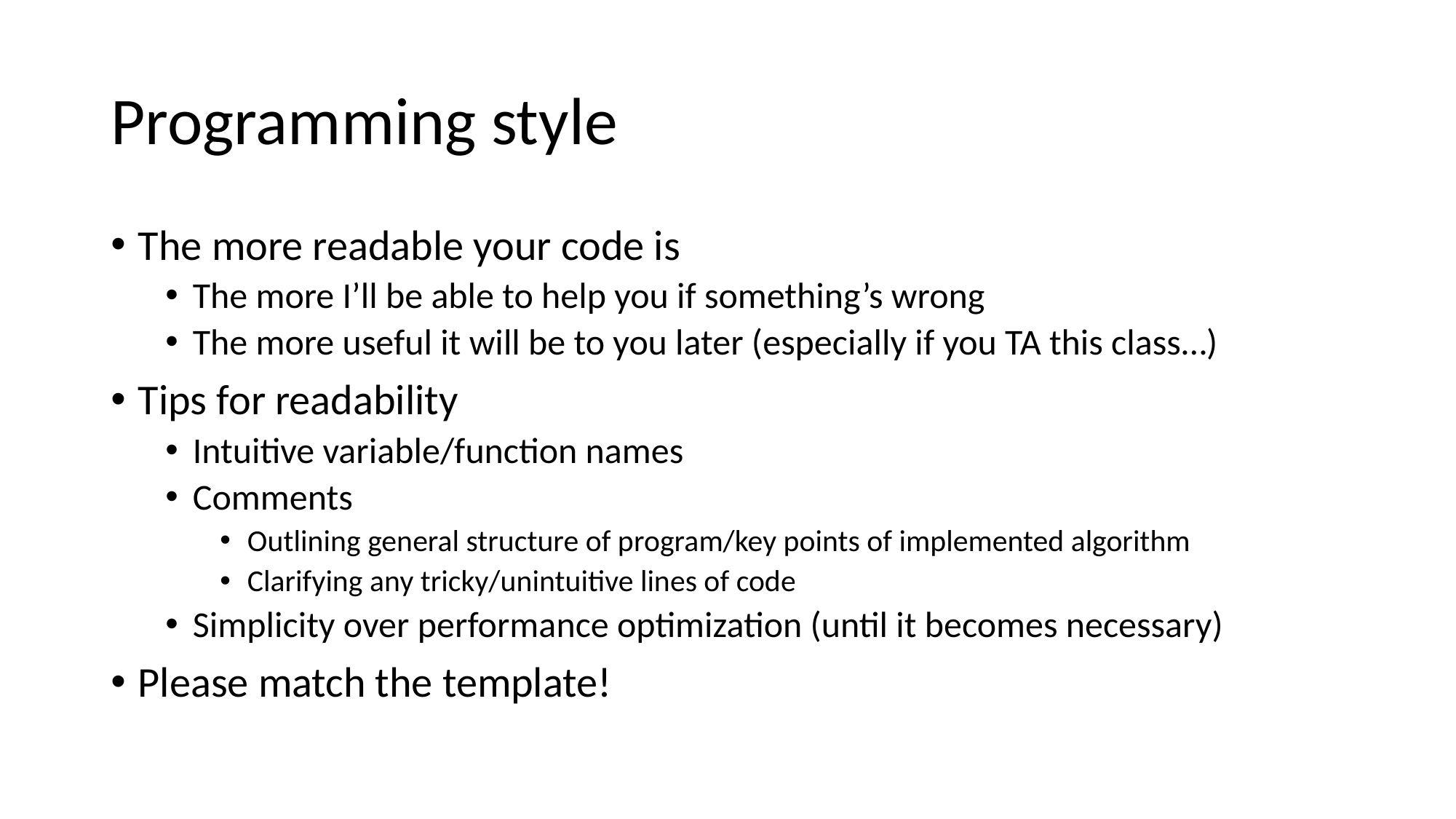

# Programming style
The more readable your code is
The more I’ll be able to help you if something’s wrong
The more useful it will be to you later (especially if you TA this class…)
Tips for readability
Intuitive variable/function names
Comments
Outlining general structure of program/key points of implemented algorithm
Clarifying any tricky/unintuitive lines of code
Simplicity over performance optimization (until it becomes necessary)
Please match the template!